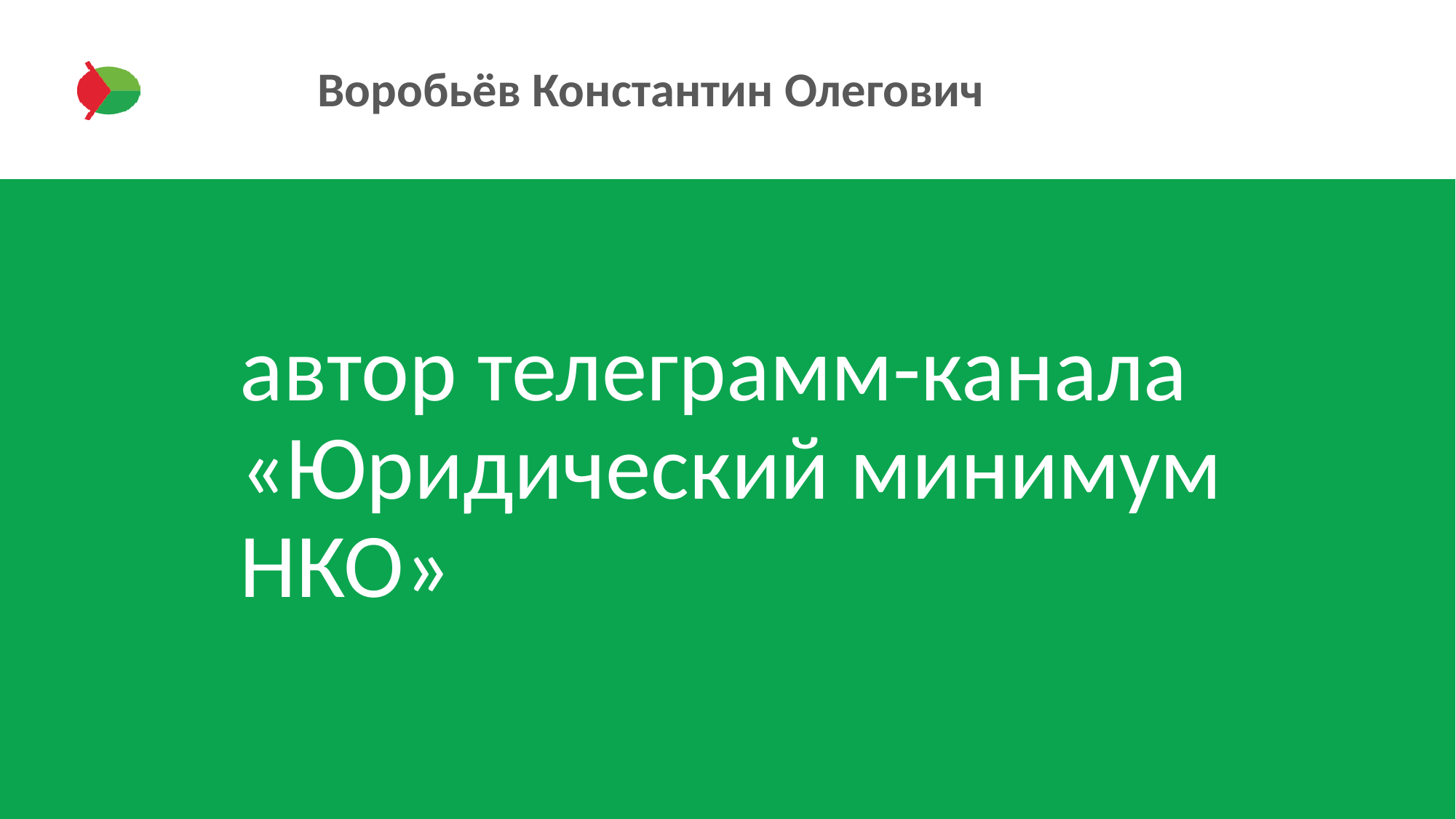

# Воробьёв Константин Олегович
автор телеграмм-канала «Юридический минимум НКО»